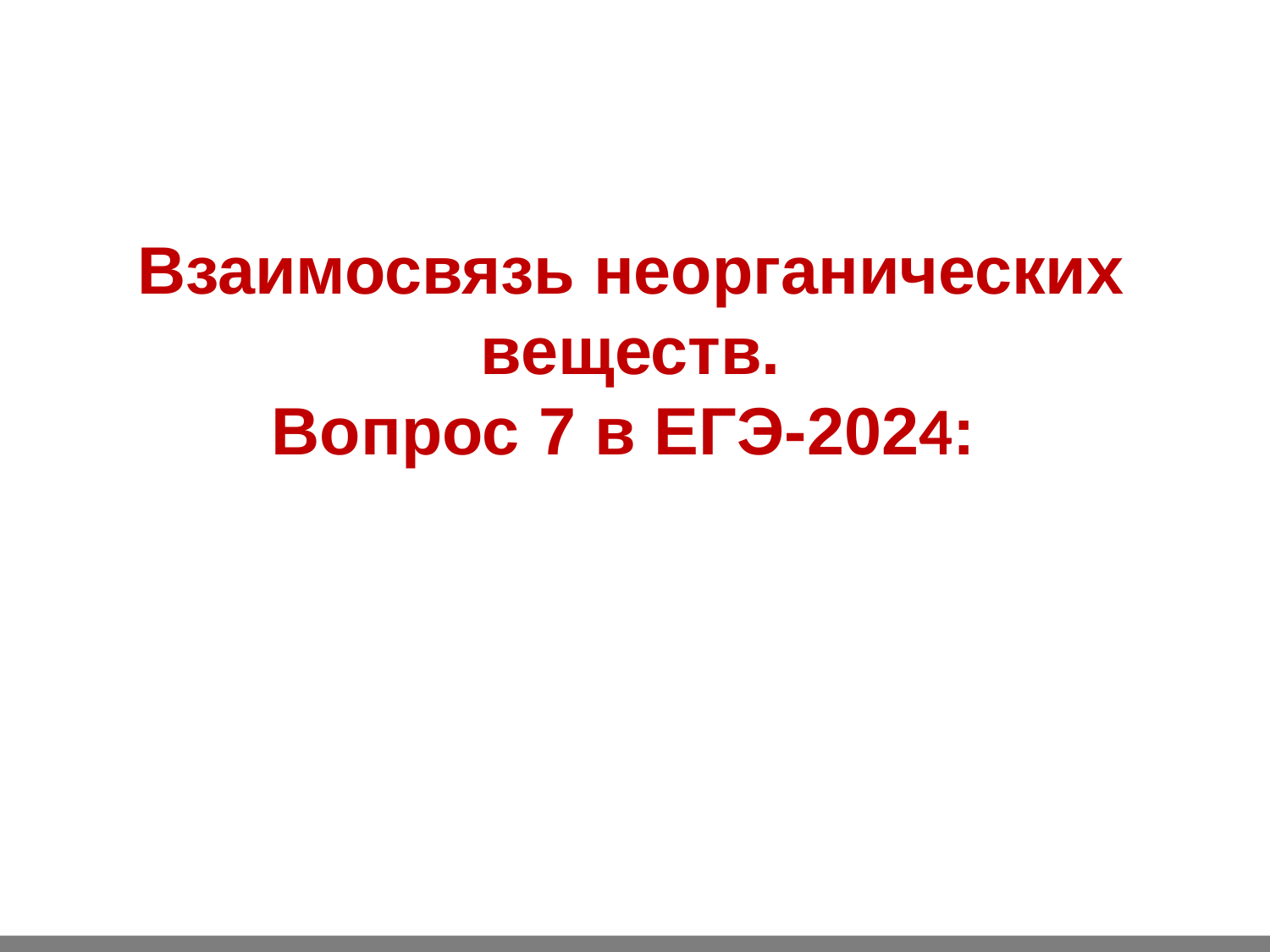

# Взаимосвязь неорганических веществ.
Вопрос 7 в ЕГЭ-2024: